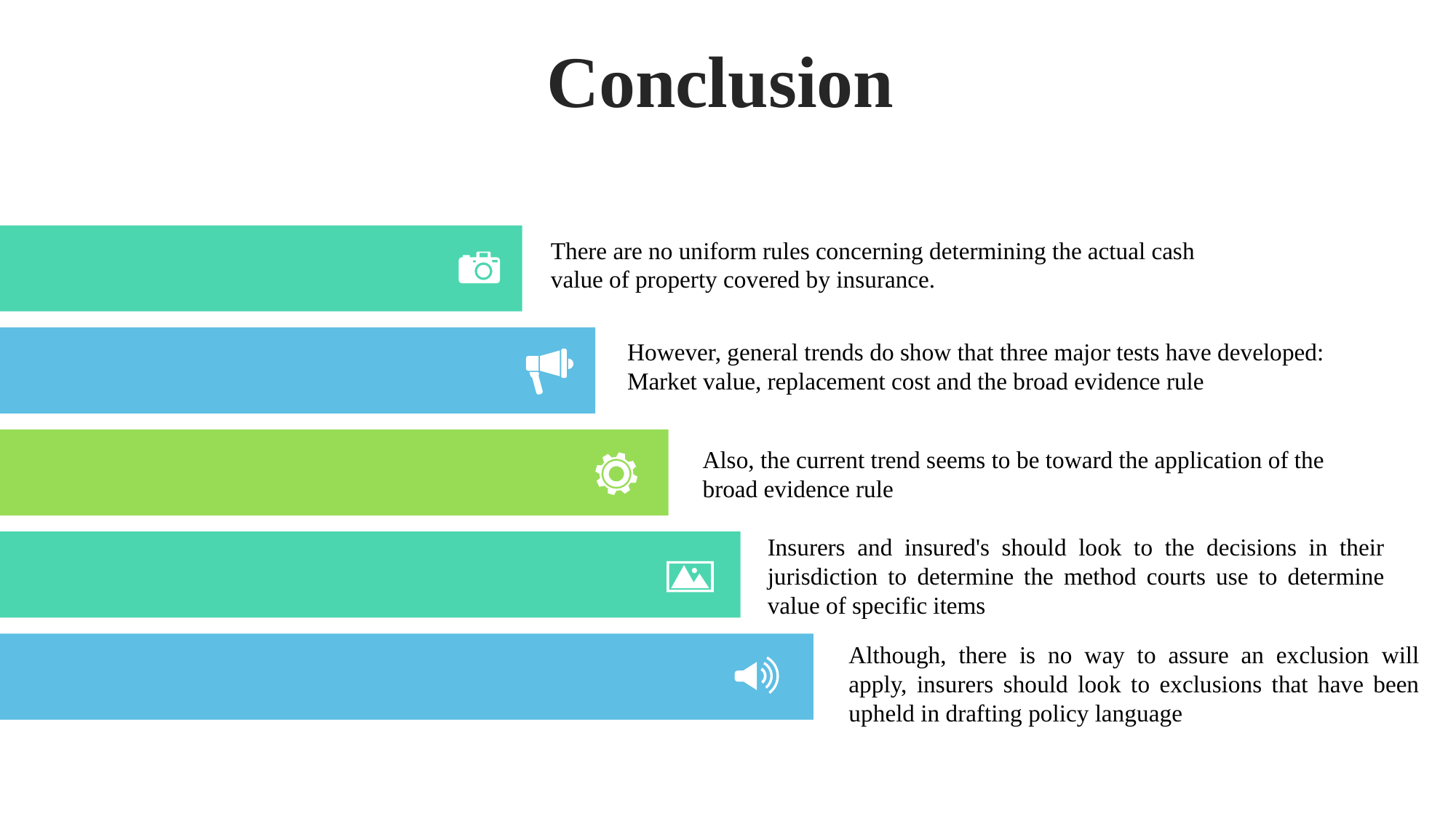

Conclusion

There are no uniform rules concerning determining the actual cash value of property covered by insurance.

However, general trends do show that three major tests have developed: Market value, replacement cost and the broad evidence rule

Also, the current trend seems to be toward the application of the broad evidence rule

Insurers and insured's should look to the decisions in their jurisdiction to determine the method courts use to determine value of specific items

Although, there is no way to assure an exclusion will apply, insurers should look to exclusions that have been upheld in drafting policy language